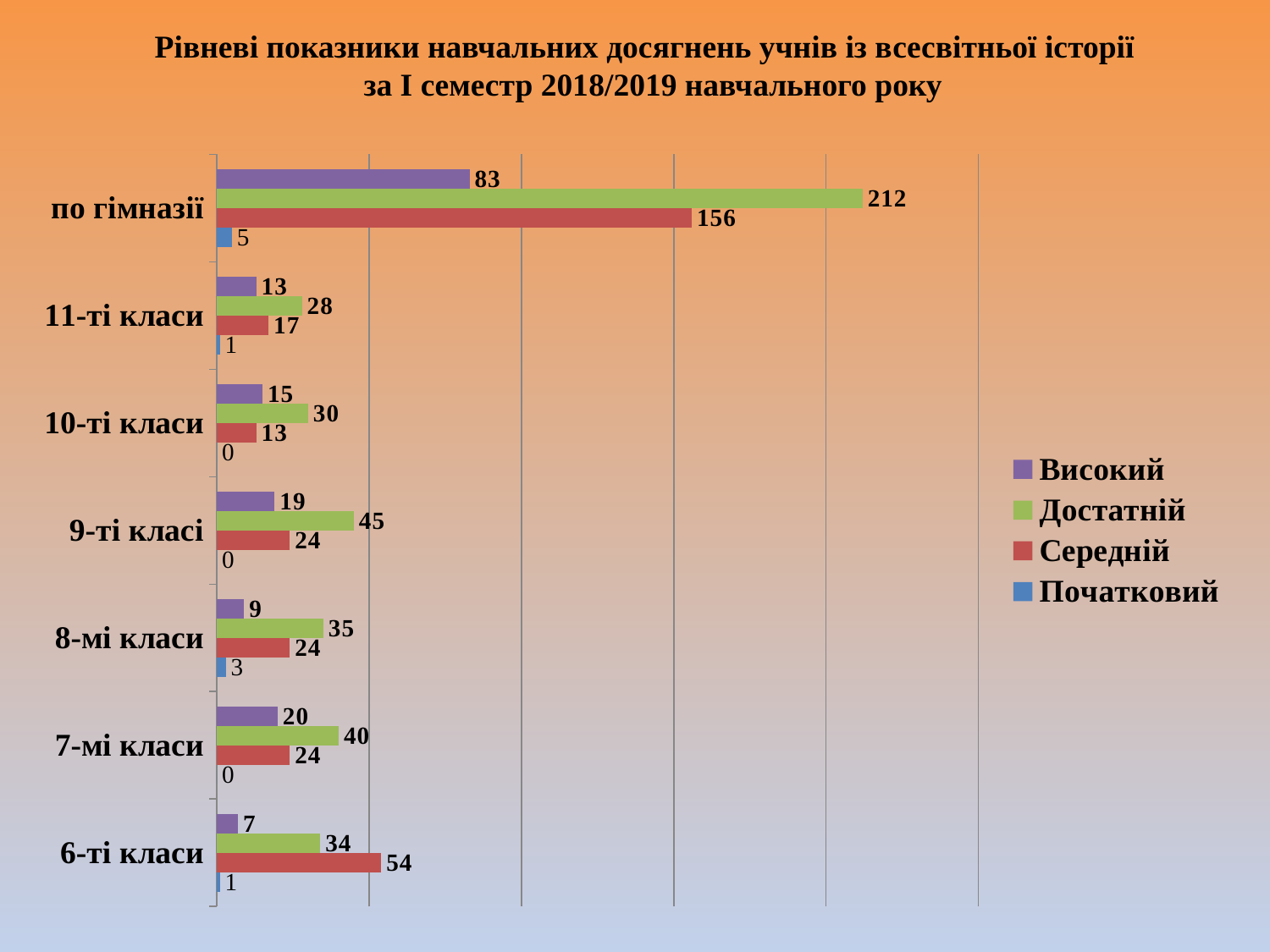

# Рівневі показники навчальних досягнень учнів із всесвітньої історії за І семестр 2018/2019 навчального року

### Chart

| Category | Початковий | Середній | Достатній | Високий |
|---|---|---|---|---|
| 6-ті класи | 1.0 | 54.0 | 34.0 | 7.0 |
| 7-мі класи | 0.0 | 24.0 | 40.0 | 20.0 |
| 8-мі класи | 3.0 | 24.0 | 35.0 | 9.0 |
| 9-ті класі | 0.0 | 24.0 | 45.0 | 19.0 |
| 10-ті класи | 0.0 | 13.0 | 30.0 | 15.0 |
| 11-ті класи | 1.0 | 17.0 | 28.0 | 13.0 |
| по гімназії | 5.0 | 156.0 | 212.0 | 83.0 |